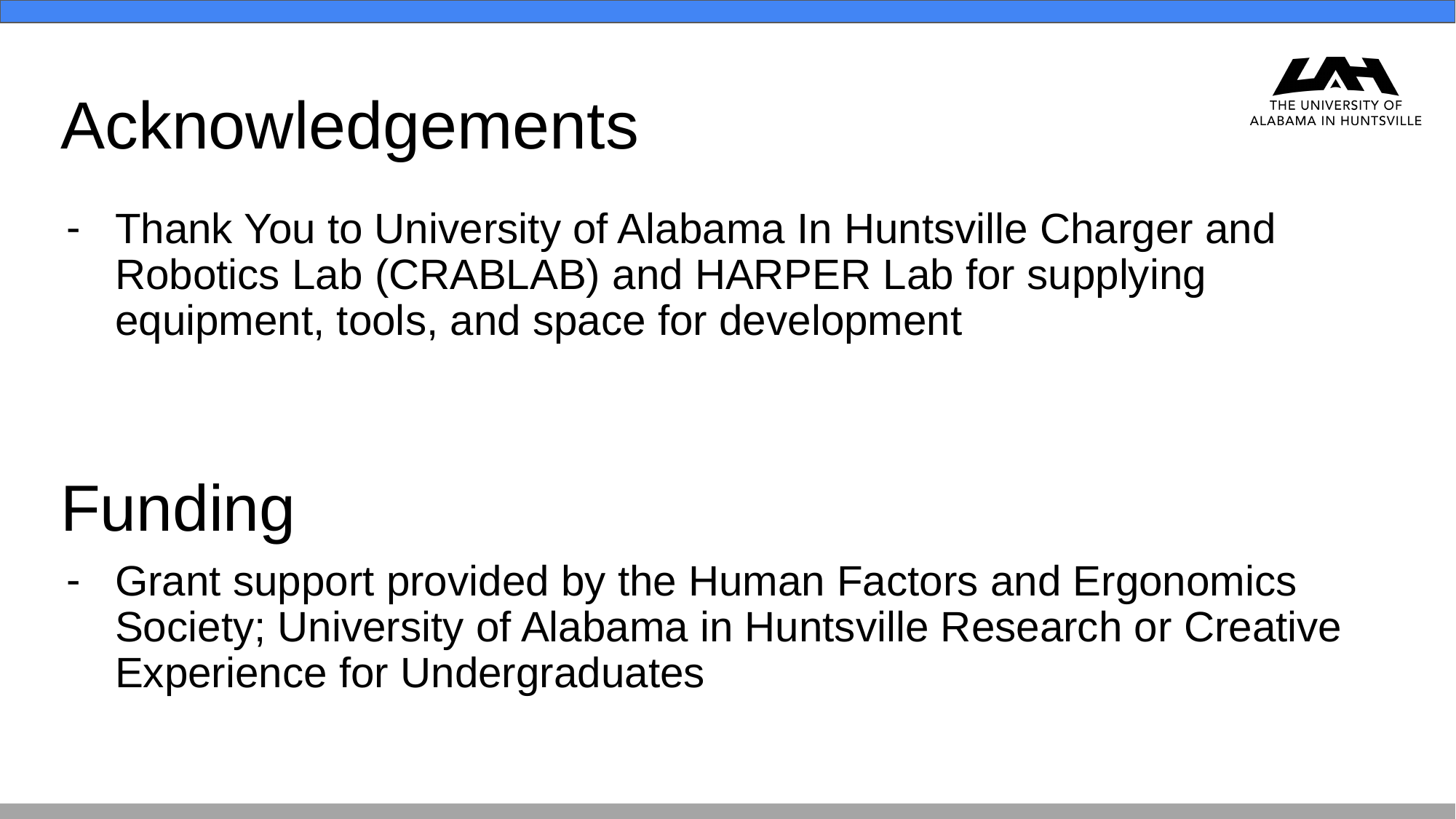

# Acknowledgements
Thank You to University of Alabama In Huntsville Charger and Robotics Lab (CRABLAB) and HARPER Lab for supplying equipment, tools, and space for development

Funding
Grant support provided by the Human Factors and Ergonomics Society; University of Alabama in Huntsville Research or Creative Experience for Undergraduates